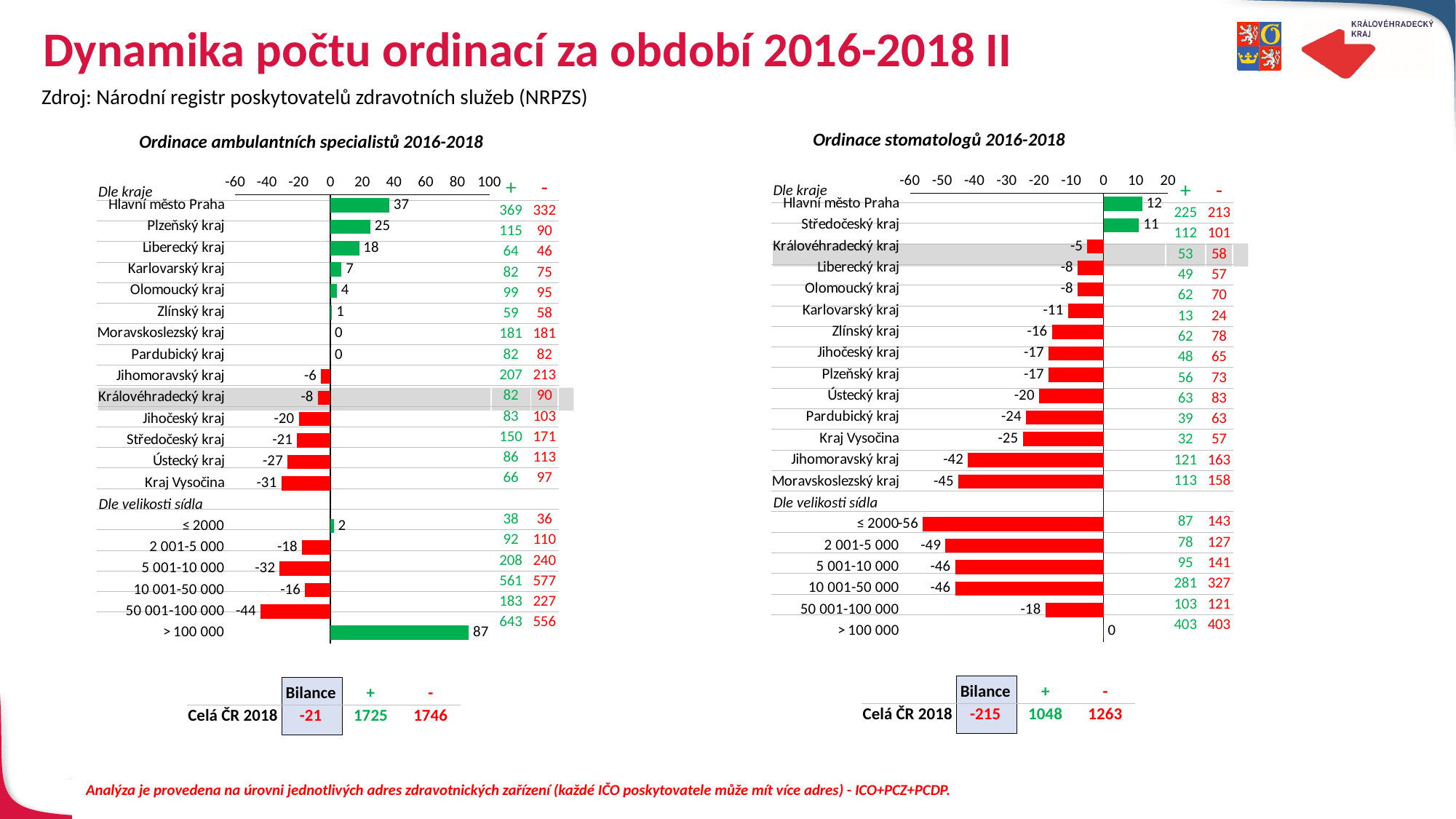

# Dynamika počtu ordinací za období 2016-2018 II
Zdroj: Národní registr poskytovatelů zdravotních služeb (NRPZS)
Ordinace stomatologů 2016-2018
Ordinace ambulantních specialistů 2016-2018

### Chart

| Category | Column2 | 2017 | 2018 |
|---|---|---|---|
| Hlavní město Praha | 12.000000000000057 | 12.000000000000057 | 0.0 |
| Středočeský kraj | 11.000000000000028 | 11.000000000000028 | None |
| Královéhradecký kraj | -4.999999999999993 | None | -4.999999999999993 |
| Liberecký kraj | -7.999999999999993 | None | -7.999999999999993 |
| Olomoucký kraj | -8.000000000000014 | 0.0 | -8.000000000000014 |
| Karlovarský kraj | -11.00000000000002 | 0.0 | -11.00000000000002 |
| Zlínský kraj | -15.999999999999957 | 0.0 | -15.999999999999957 |
| Jihočeský kraj | -16.999999999999993 | 0.0 | -16.999999999999993 |
| Plzeňský kraj | -17.000000000000064 | 0.0 | -17.000000000000064 |
| Ústecký kraj | -19.99999999999997 | 0.0 | -19.99999999999997 |
| Pardubický kraj | -23.999999999999986 | 0.0 | -23.999999999999986 |
| Kraj Vysočina | -24.999999999999986 | 0.0 | -24.999999999999986 |
| Jihomoravský kraj | -42.00000000000021 | 0.0 | -42.00000000000021 |
| Moravskoslezský kraj | -45.0 | 0.0 | -45.0 |
|  | None | None | 0.0 |
| ≤ 2000 | -56.00000000000007 | 0.0 | -56.00000000000007 |
| 2 001-5 000 | -49.000000000000114 | 0.0 | -49.000000000000114 |
| 5 001-10 000 | -45.99999999999983 | None | -45.99999999999983 |
| 10 001-50 000 | -45.99999999999949 | 0.0 | -45.99999999999949 |
| 50 001-100 000 | -18.00000000000017 | None | -18.00000000000017 |
| > 100 000 | 5.115907697472721e-13 | 0.0 | None |

### Chart

| Category | Column2 | 2017 | 2018 |
|---|---|---|---|
| Hlavní město Praha | 36.99999999999892 | 36.99999999999892 | None |
| Plzeňský kraj | 24.999999999999986 | 24.999999999999986 | None |
| Liberecký kraj | 18.000000000000128 | 18.000000000000128 | None |
| Karlovarský kraj | 7.0 | 7.0 | None |
| Olomoucký kraj | 4.000000000000071 | 4.000000000000071 | None |
| Zlínský kraj | 1.000000000000007 | 1.000000000000007 | None |
| Moravskoslezský kraj | 0.0 | 0.0 | None |
| Pardubický kraj | 0.0 | 0.0 | None |
| Jihomoravský kraj | -5.999999999999687 | None | -5.999999999999687 |
| Královéhradecký kraj | -7.9999999999999005 | None | -7.9999999999999005 |
| Jihočeský kraj | -20.000000000000014 | None | -20.000000000000014 |
| Středočeský kraj | -20.99999999999997 | None | -20.99999999999997 |
| Ústecký kraj | -26.999999999999886 | None | -26.999999999999886 |
| Kraj Vysočina | -31.000000000000014 | None | -31.000000000000014 |
|  | None | None | 0.0 |
| ≤ 2000 | 2.000000000000007 | 2.000000000000007 | None |
| 2 001-5 000 | -18.000000000000128 | None | -18.000000000000128 |
| 5 001-10 000 | -32.000000000000455 | None | -32.000000000000455 |
| 10 001-50 000 | -15.999999999999659 | None | -15.999999999999659 |
| 50 001-100 000 | -43.99999999999997 | None | -43.99999999999997 |
| > 100 000 | 87.00000000000182 | 87.00000000000182 | None |
Dle kraje
|  | + | - |
| --- | --- | --- |
|  | 225 | 213 |
|  | 112 | 101 |
|  | 53 | 58 |
|  | 49 | 57 |
|  | 62 | 70 |
|  | 13 | 24 |
|  | 62 | 78 |
|  | 48 | 65 |
|  | 56 | 73 |
|  | 63 | 83 |
|  | 39 | 63 |
|  | 32 | 57 |
|  | 121 | 163 |
|  | 113 | 158 |
|  |  |  |
|  | 87 | 143 |
|  | 78 | 127 |
|  | 95 | 141 |
|  | 281 | 327 |
|  | 103 | 121 |
|  | 403 | 403 |
Dle kraje
|  | + | - |
| --- | --- | --- |
|  | 369 | 332 |
|  | 115 | 90 |
|  | 64 | 46 |
|  | 82 | 75 |
|  | 99 | 95 |
|  | 59 | 58 |
|  | 181 | 181 |
|  | 82 | 82 |
|  | 207 | 213 |
|  | 82 | 90 |
|  | 83 | 103 |
|  | 150 | 171 |
|  | 86 | 113 |
|  | 66 | 97 |
|  |  |  |
|  | 38 | 36 |
|  | 92 | 110 |
|  | 208 | 240 |
|  | 561 | 577 |
|  | 183 | 227 |
|  | 643 | 556 |

Dle velikosti sídla
Dle velikosti sídla

|  | Bilance | + | - |
| --- | --- | --- | --- |
| Celá ČR 2018 | -215 | 1048 | 1263 |
|  | Bilance | + | - |
| --- | --- | --- | --- |
| Celá ČR 2018 | -21 | 1725 | 1746 |

Analýza je provedena na úrovni jednotlivých adres zdravotnických zařízení (každé IČO poskytovatele může mít více adres) - ICO+PCZ+PCDP.